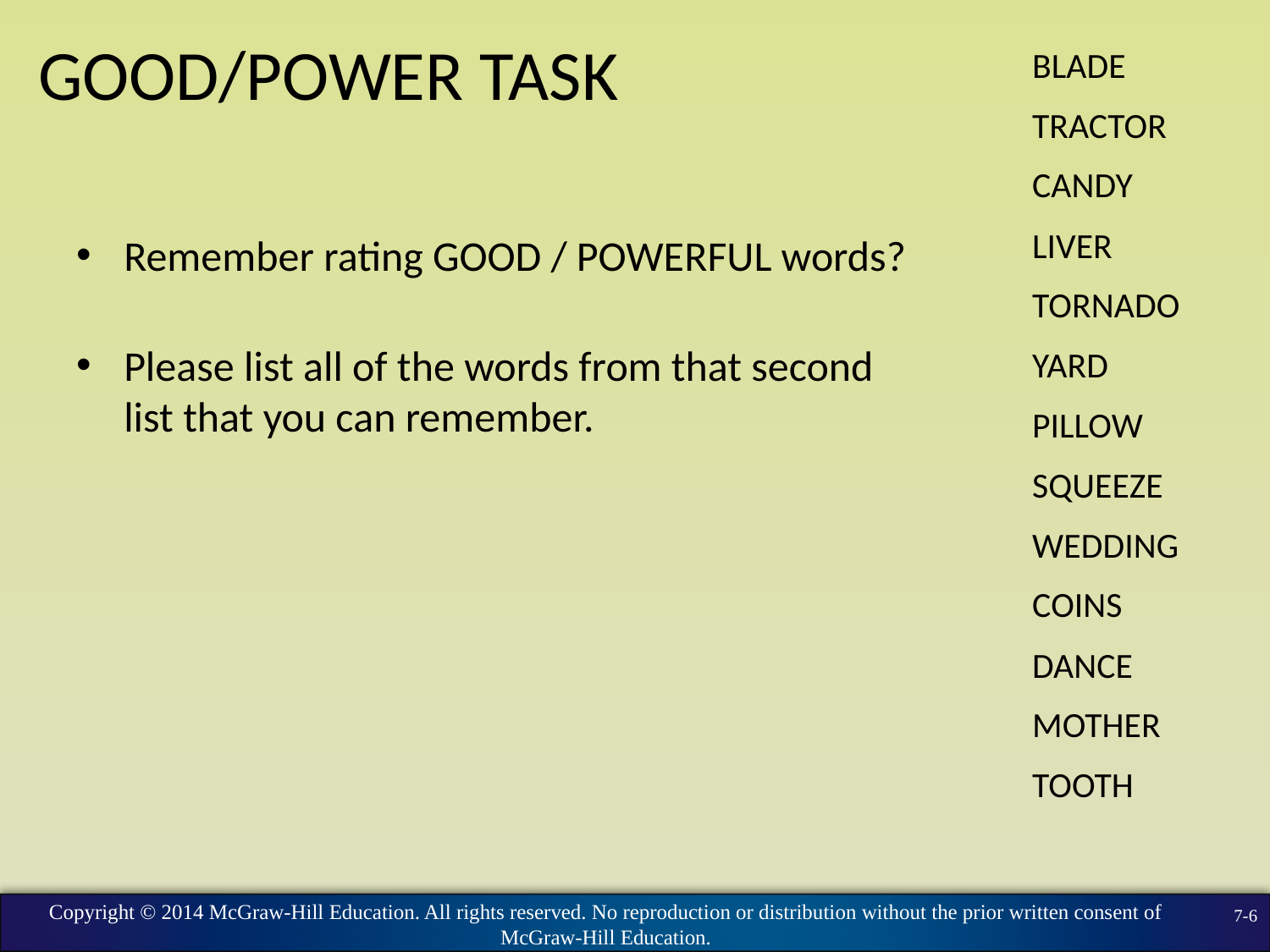

# Good/Power Task
BLADE
TRACTOR
CANDY
LIVER
TORNADO
YARD
PILLOW
SQUEEZE
WEDDING
COINS
DANCE
MOTHER
TOOTH
Remember rating GOOD / POWERFUL words?
Please list all of the words from that second list that you can remember.
Copyright © 2014 McGraw-Hill Education. All rights reserved. No reproduction or distribution without the prior written consent of McGraw-Hill Education.
7-6